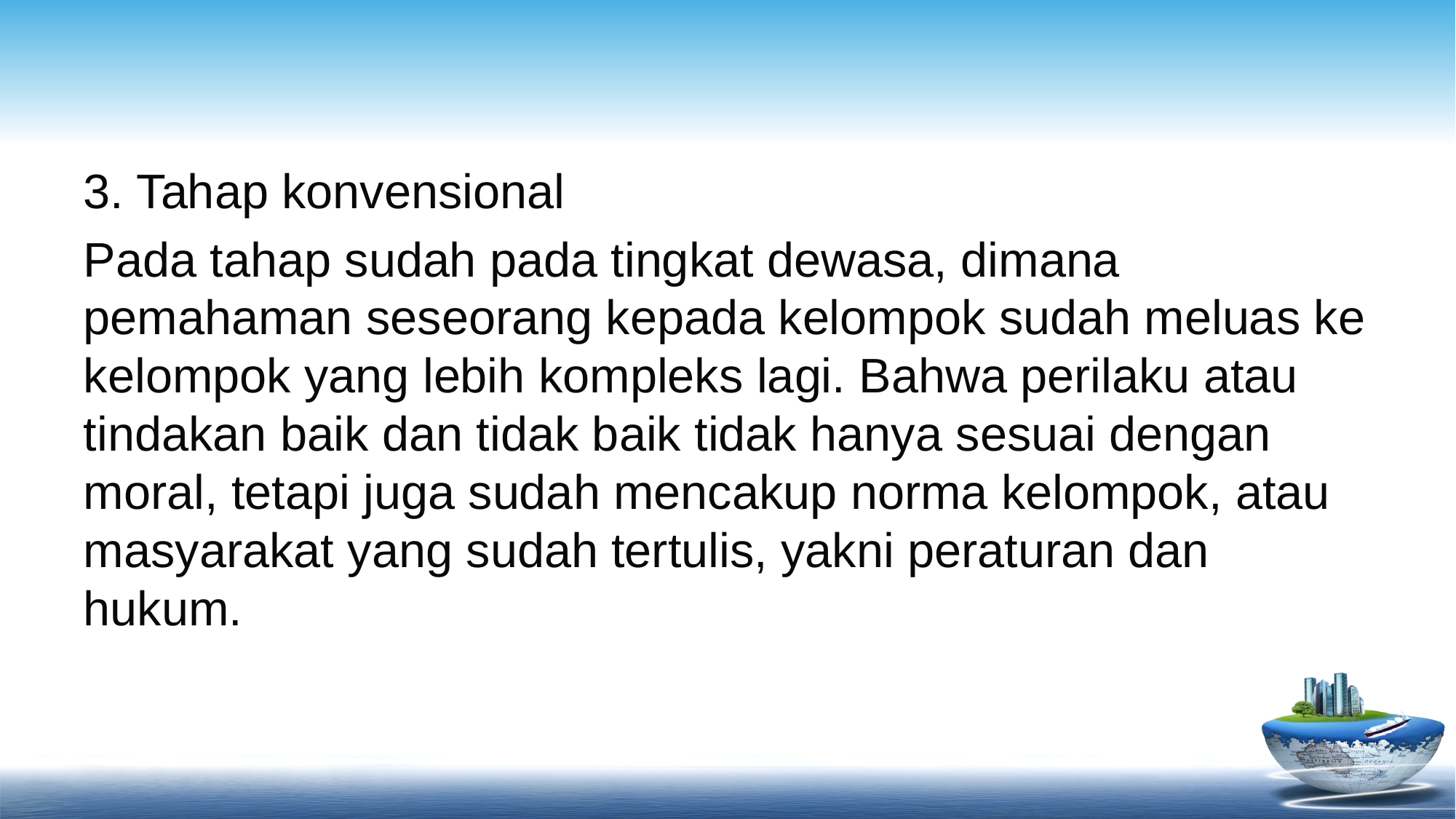

#
3. Tahap konvensional
Pada tahap sudah pada tingkat dewasa, dimana pemahaman seseorang kepada kelompok sudah meluas ke kelompok yang lebih kompleks lagi. Bahwa perilaku atau tindakan baik dan tidak baik tidak hanya sesuai dengan moral, tetapi juga sudah mencakup norma kelompok, atau masyarakat yang sudah tertulis, yakni peraturan dan hukum.